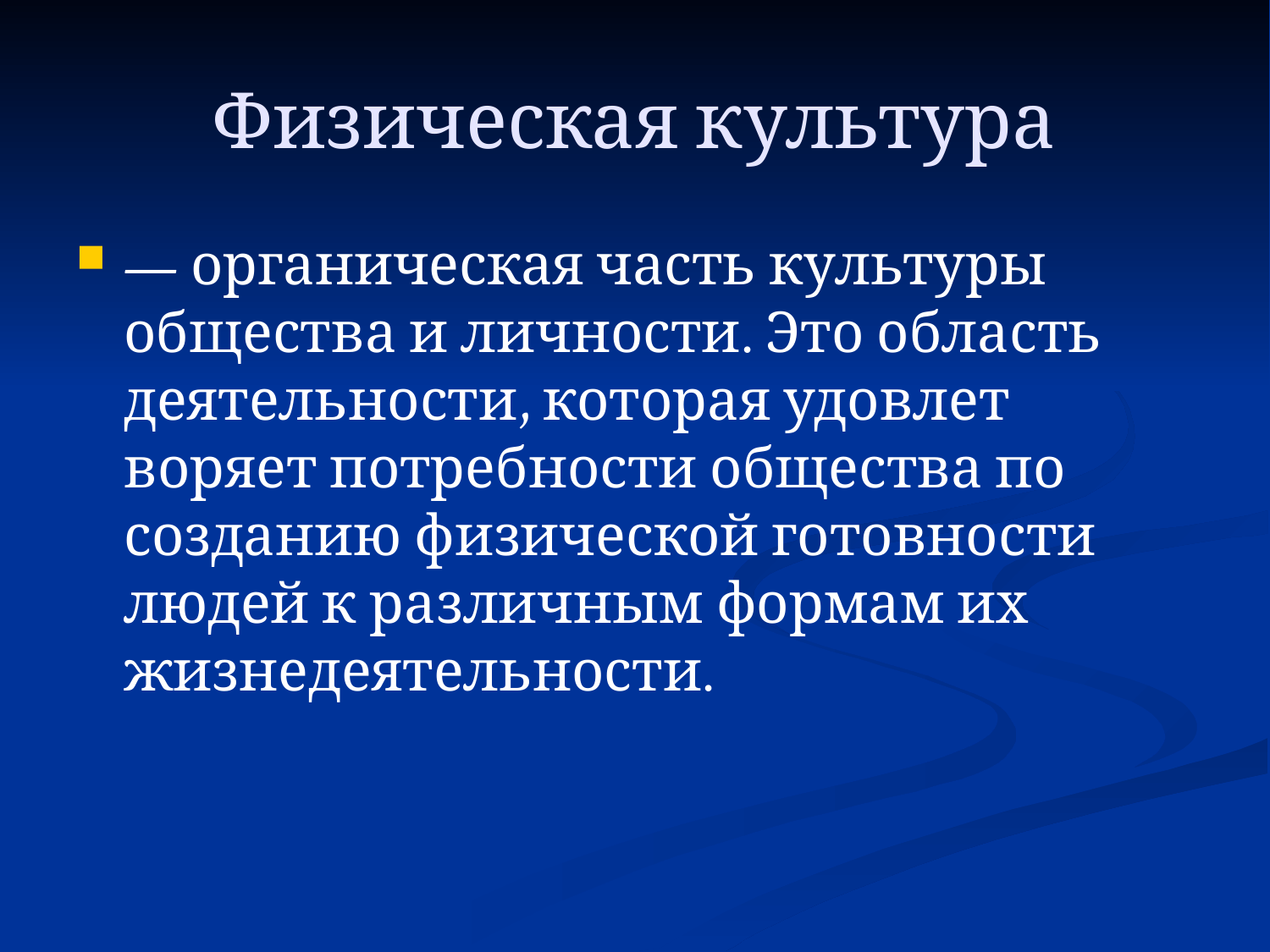

# Физическая культура
— органическая часть культуры общества и личности. Это область деятельности, которая удовлет­воряет потребности общества по созданию физической готовно­сти людей к различным формам их жизнедеятельности.